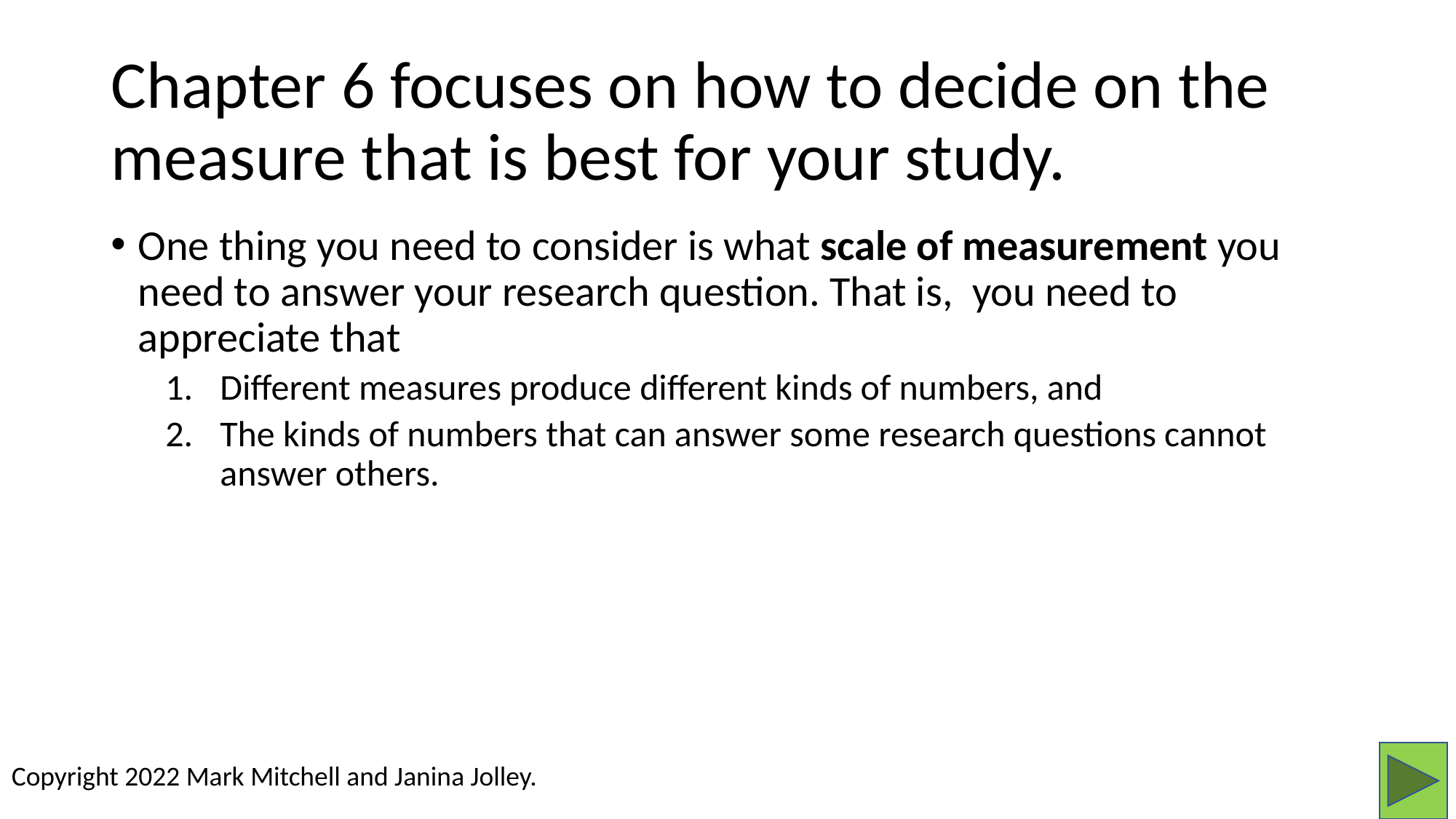

# Chapter 6 focuses on how to decide on the measure that is best for your study.
One thing you need to consider is what scale of measurement you need to answer your research question. That is,  you need to appreciate that
Different measures produce different kinds of numbers, and
The kinds of numbers that can answer some research questions cannot answer others.

Copyright 2022 Mark Mitchell and Janina Jolley.